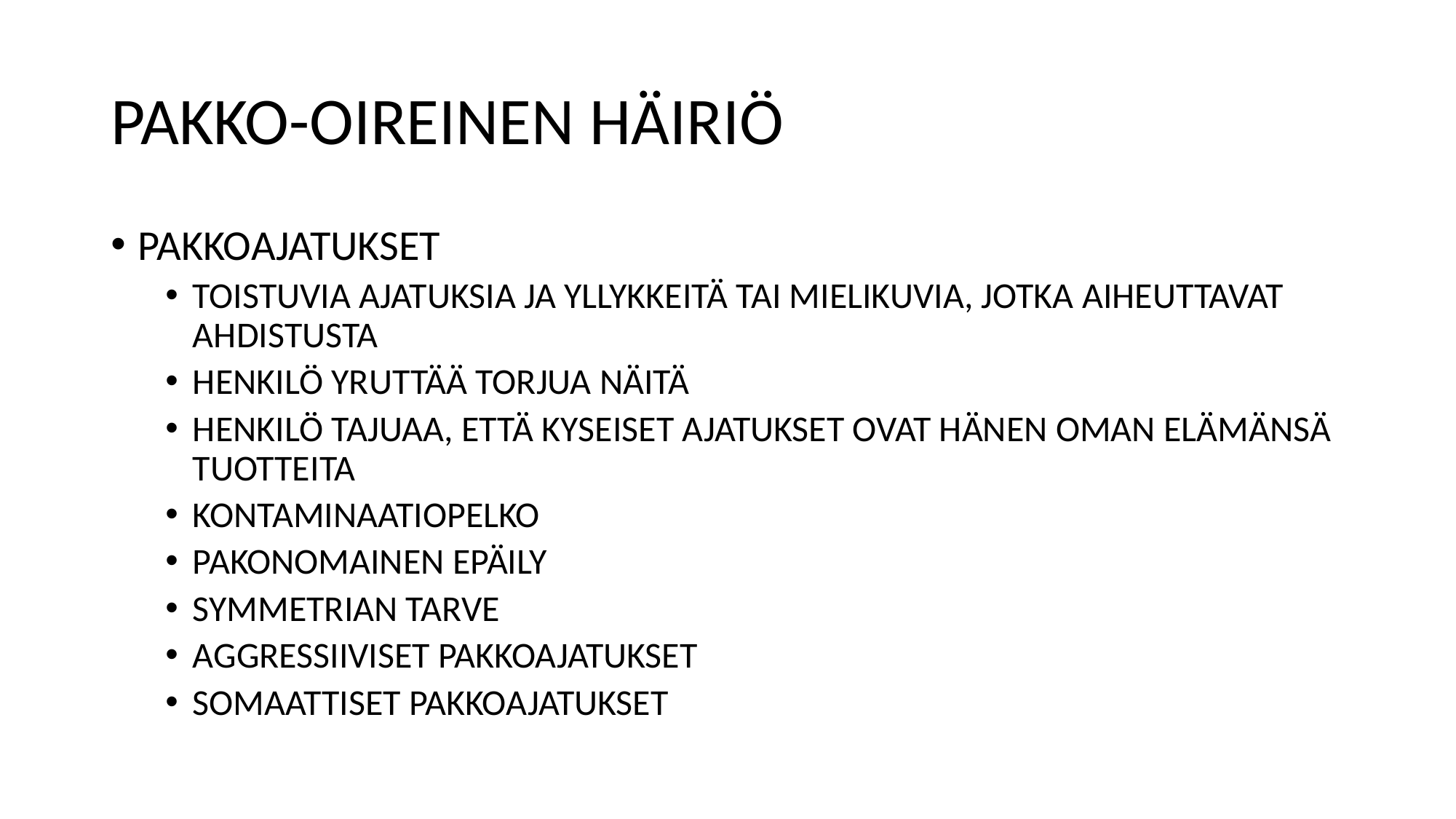

# PAKKO-OIREINEN HÄIRIÖ
PAKKOAJATUKSET
TOISTUVIA AJATUKSIA JA YLLYKKEITÄ TAI MIELIKUVIA, JOTKA AIHEUTTAVAT AHDISTUSTA
HENKILÖ YRUTTÄÄ TORJUA NÄITÄ
HENKILÖ TAJUAA, ETTÄ KYSEISET AJATUKSET OVAT HÄNEN OMAN ELÄMÄNSÄ TUOTTEITA
KONTAMINAATIOPELKO
PAKONOMAINEN EPÄILY
SYMMETRIAN TARVE
AGGRESSIIVISET PAKKOAJATUKSET
SOMAATTISET PAKKOAJATUKSET